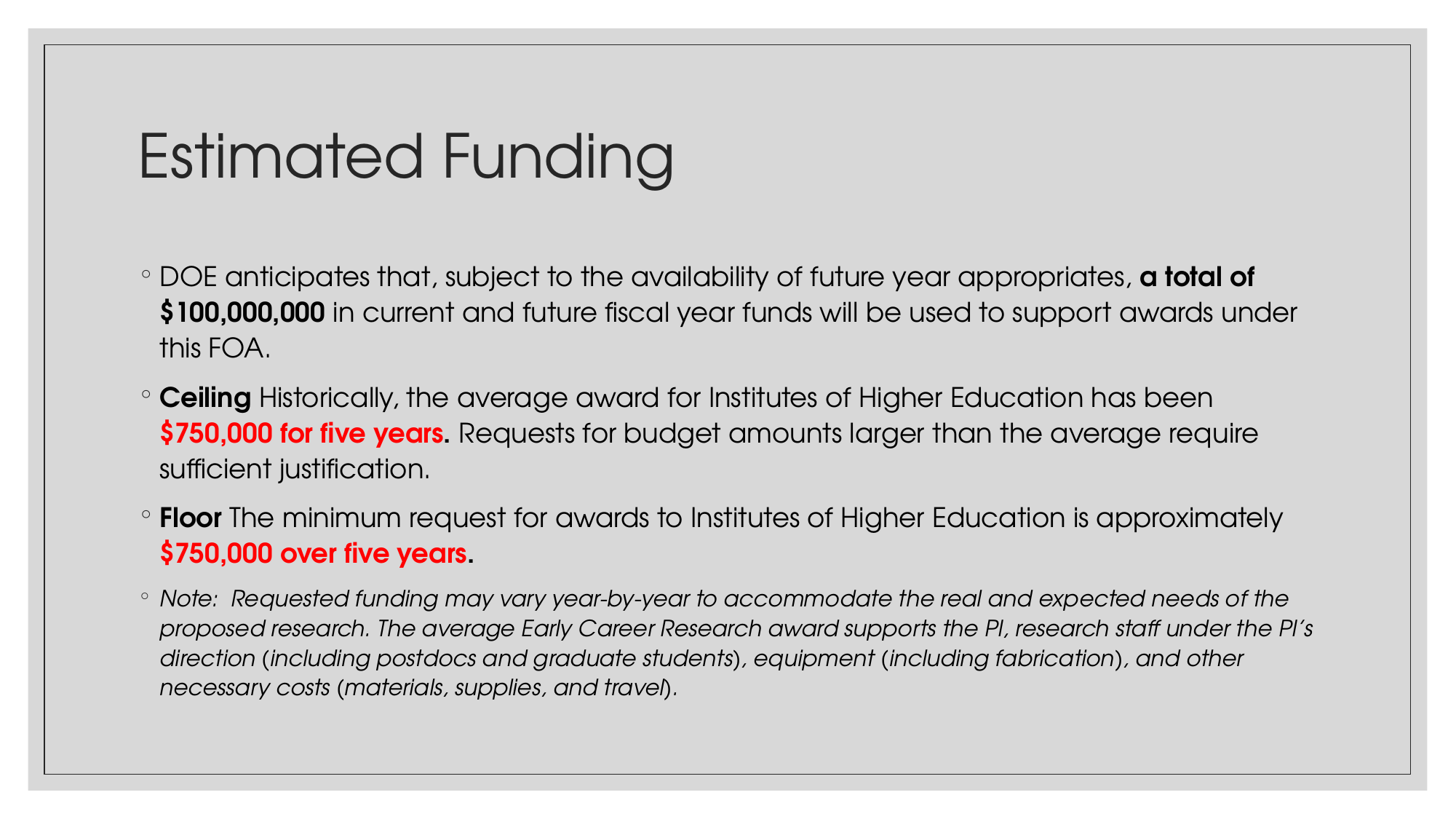

# Estimated Funding
DOE anticipates that, subject to the availability of future year appropriates, a total of $100,000,000 in current and future fiscal year funds will be used to support awards under this FOA.
Ceiling Historically, the average award for Institutes of Higher Education has been $750,000 for five years. Requests for budget amounts larger than the average require sufficient justification.
Floor The minimum request for awards to Institutes of Higher Education is approximately $750,000 over five years.
Note:  Requested funding may vary year-by-year to accommodate the real and expected needs of the proposed research. The average Early Career Research award supports the PI, research staff under the PI’s direction (including postdocs and graduate students), equipment (including fabrication), and other necessary costs (materials, supplies, and travel).